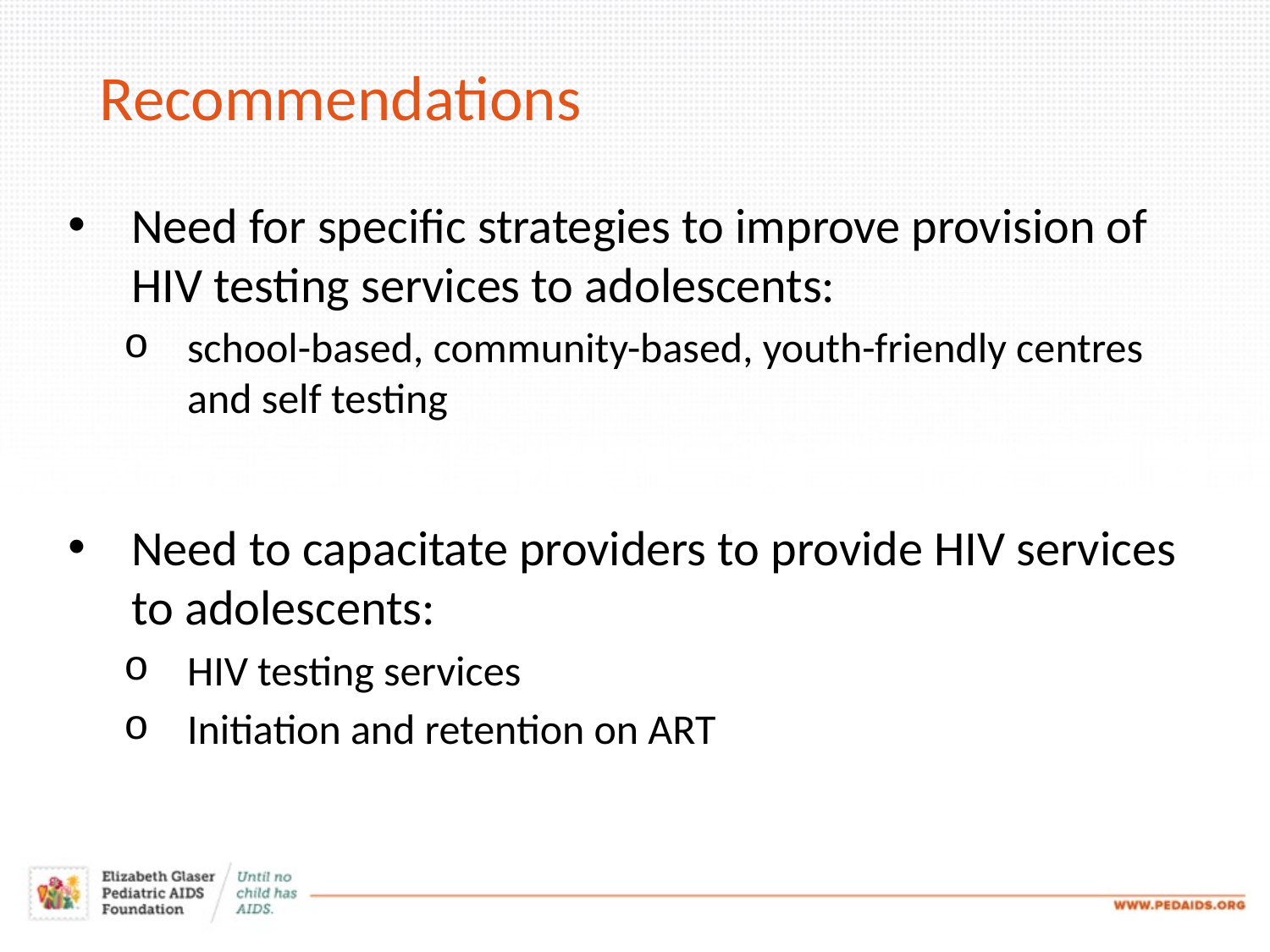

# Recommendations
Need for specific strategies to improve provision of HIV testing services to adolescents:
school-based, community-based, youth-friendly centres and self testing

Need to capacitate providers to provide HIV services to adolescents:
HIV testing services
Initiation and retention on ART